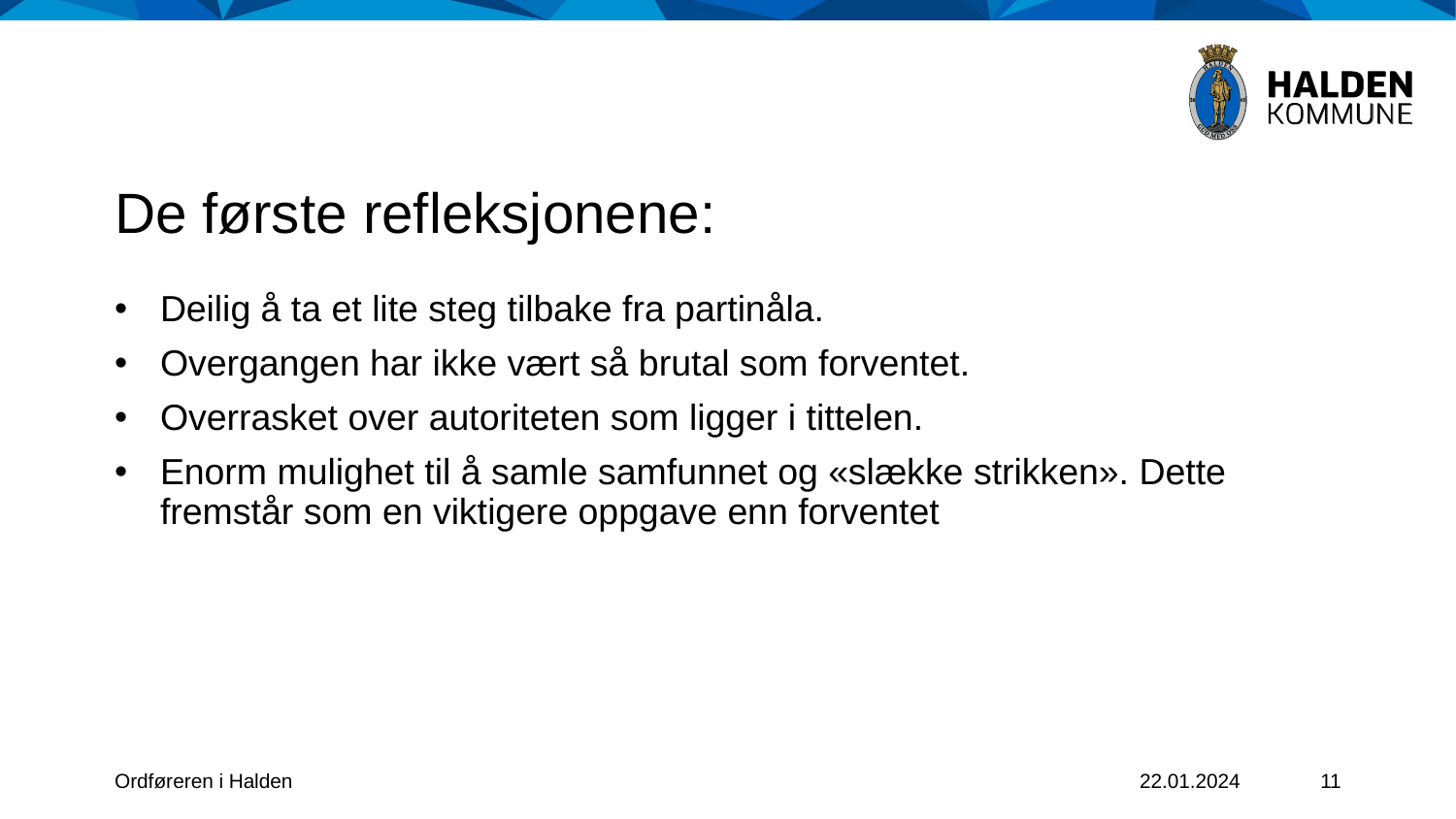

# De første refleksjonene:
Deilig å ta et lite steg tilbake fra partinåla.
Overgangen har ikke vært så brutal som forventet.
Overrasket over autoriteten som ligger i tittelen.
Enorm mulighet til å samle samfunnet og «slække strikken». Dette fremstår som en viktigere oppgave enn forventet

Ordføreren i Halden
22.01.2024
11